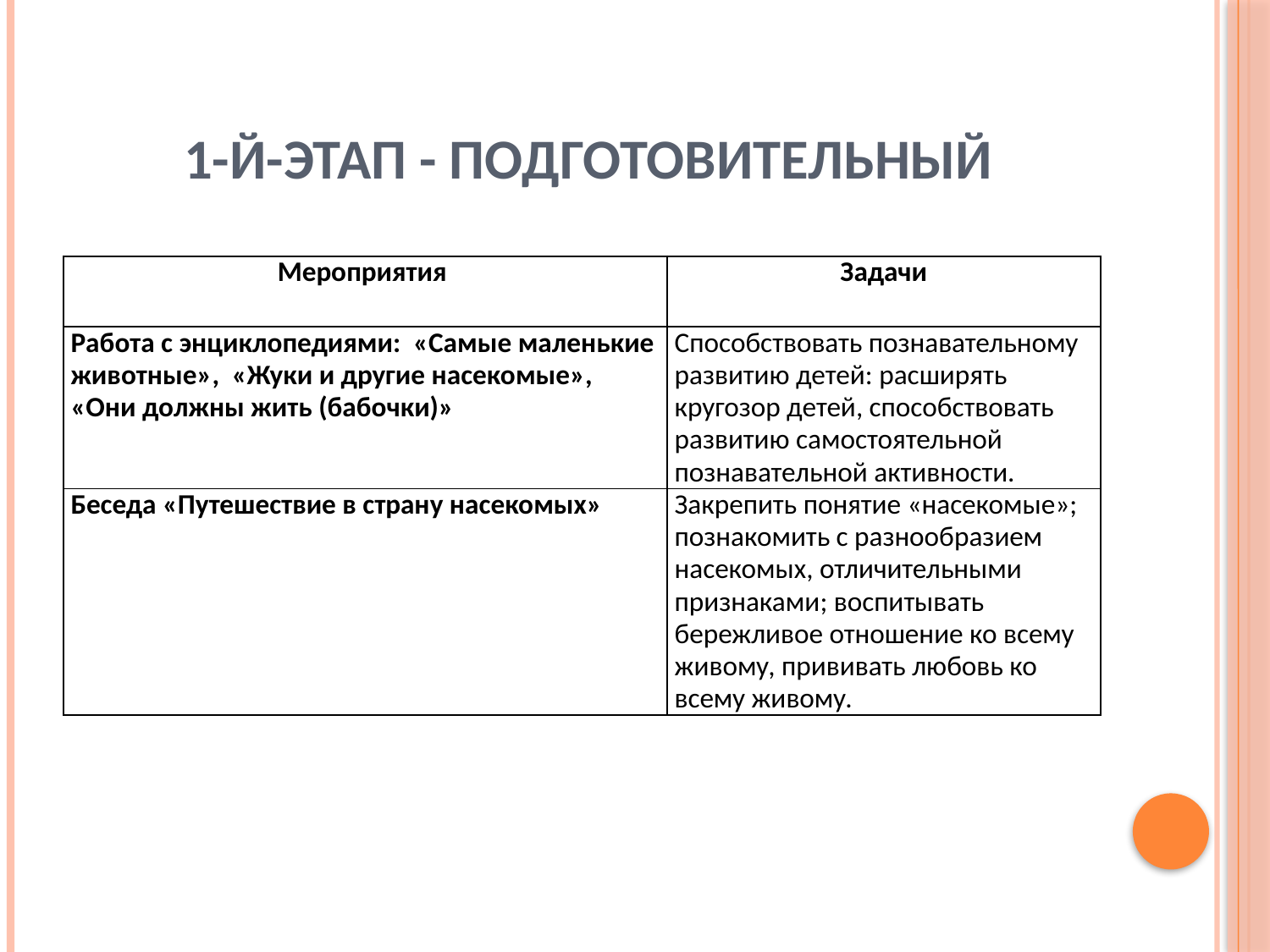

# 1-й-этап - подготовительный
| Мероприятия | Задачи |
| --- | --- |
| Работа с энциклопедиями: «Самые маленькие животные», «Жуки и другие насекомые», «Они должны жить (бабочки)» | Способствовать познавательному развитию детей: расширять кругозор детей, способствовать развитию самостоятельной познавательной активности. |
| Беседа «Путешествие в страну насекомых» | Закрепить понятие «насекомые»; познакомить с разнообразием насекомых, отличительными признаками; воспитывать бережливое отношение ко всему живому, прививать любовь ко всему живому. |